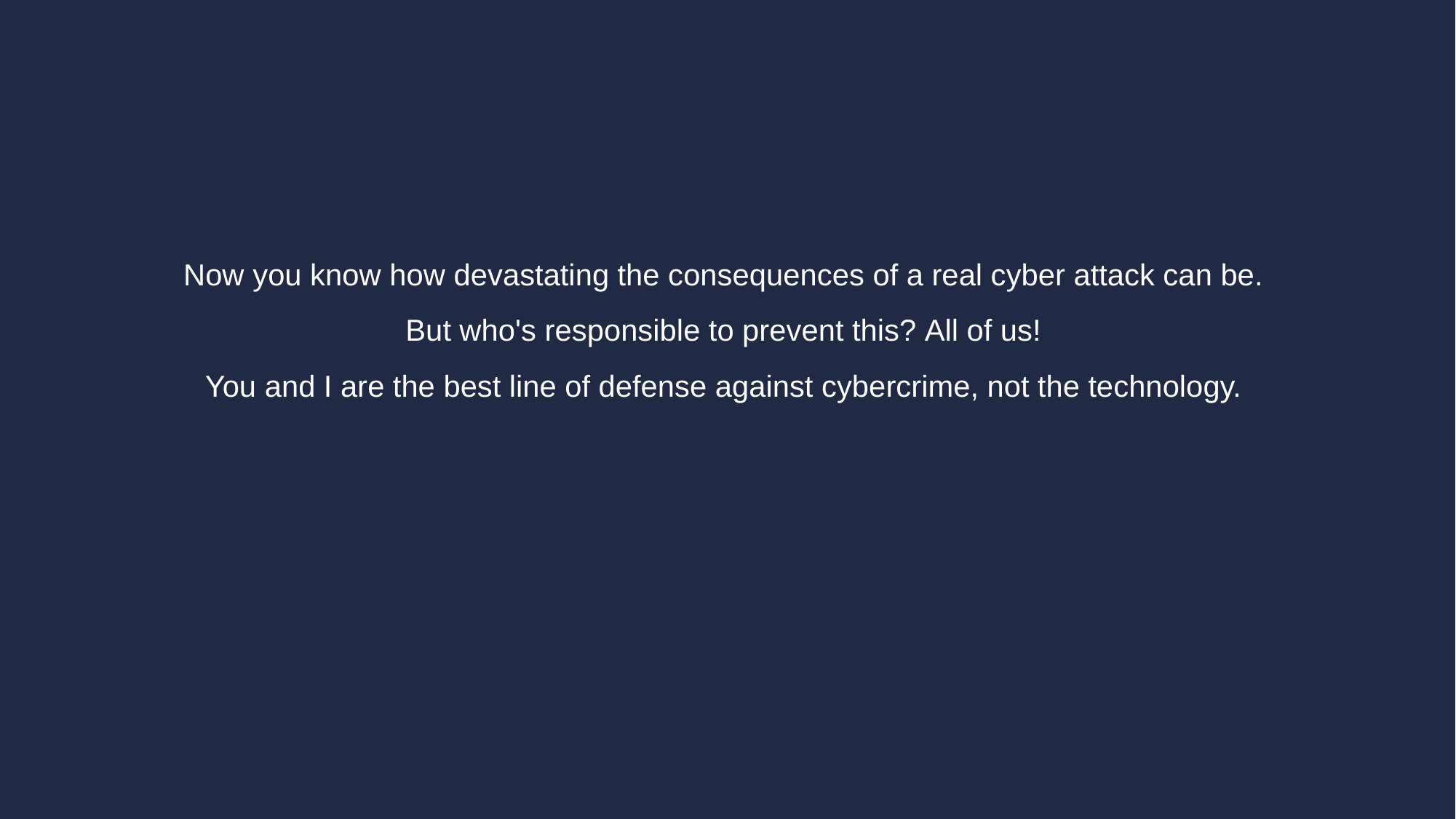

Now you know how devastating the consequences of a real cyber attack can be.
But who's responsible to prevent this? All of us!
You and I are the best line of defense against cybercrime, not the technology.